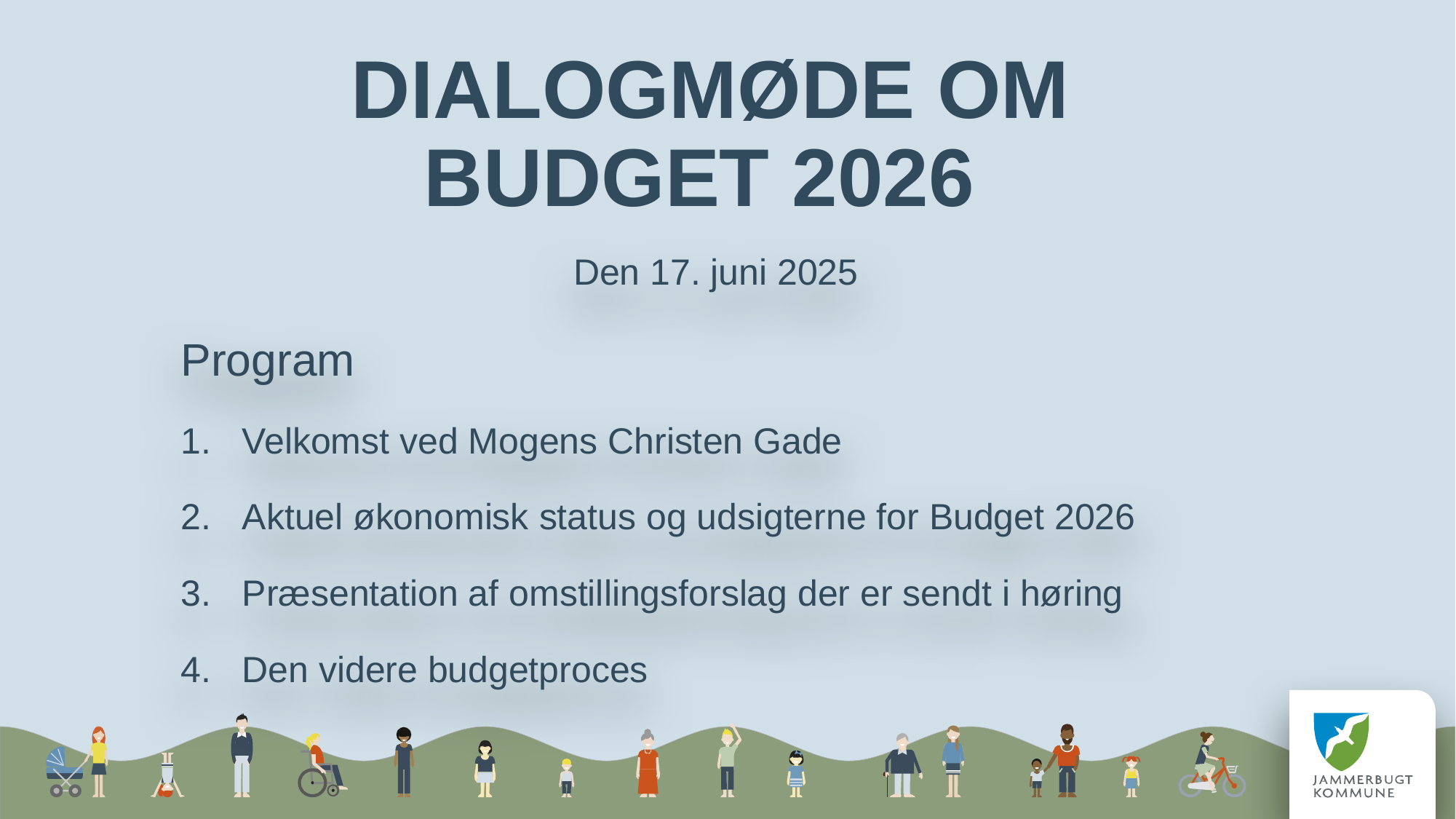

# Dialogmøde om Budget 2026
Den 17. juni 2025
Program
Velkomst ved Mogens Christen Gade
Aktuel økonomisk status og udsigterne for Budget 2026
Præsentation af omstillingsforslag der er sendt i høring
Den videre budgetproces